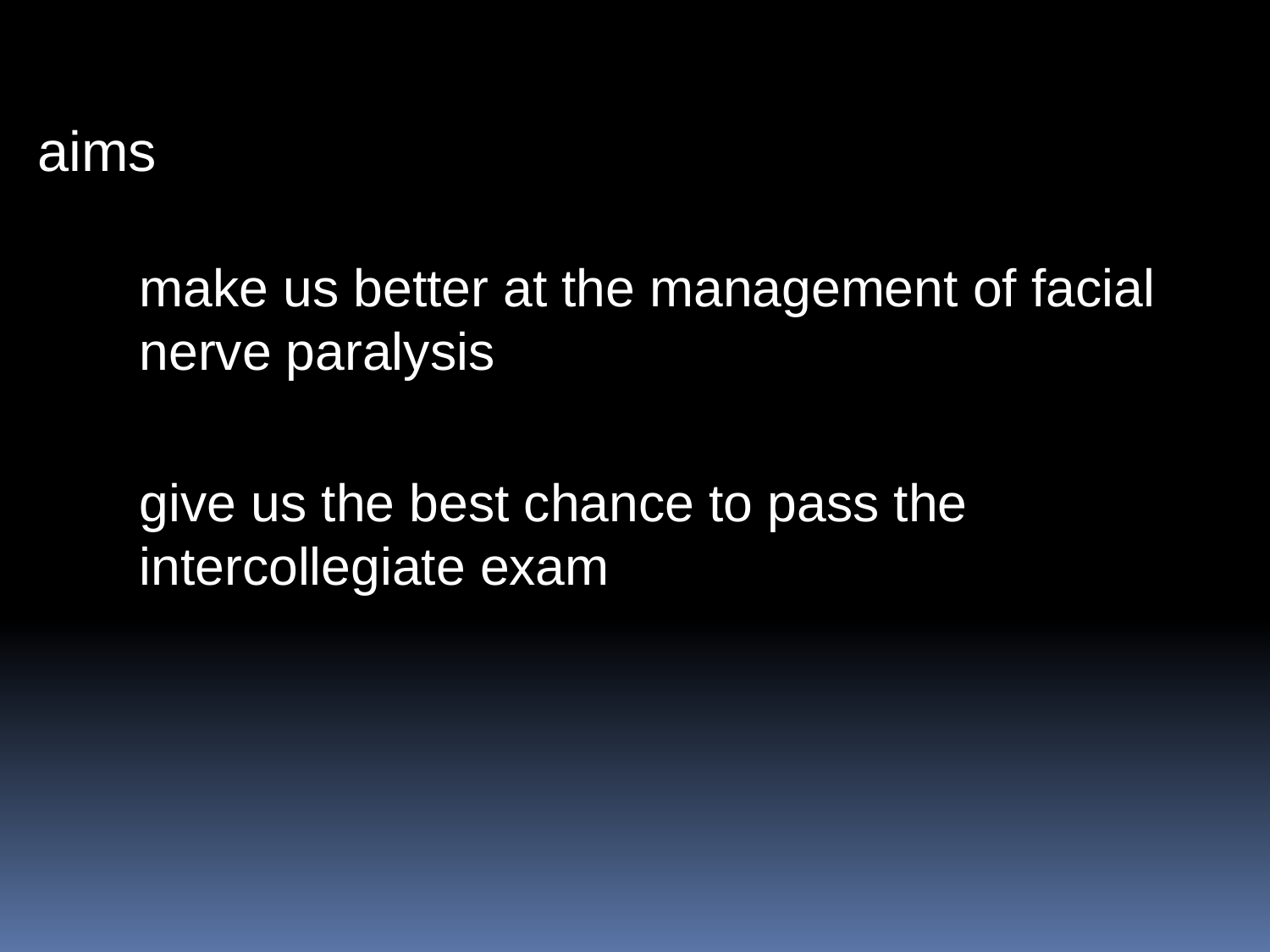

aims
make us better at the management of facial nerve paralysis

give us the best chance to pass the intercollegiate exam